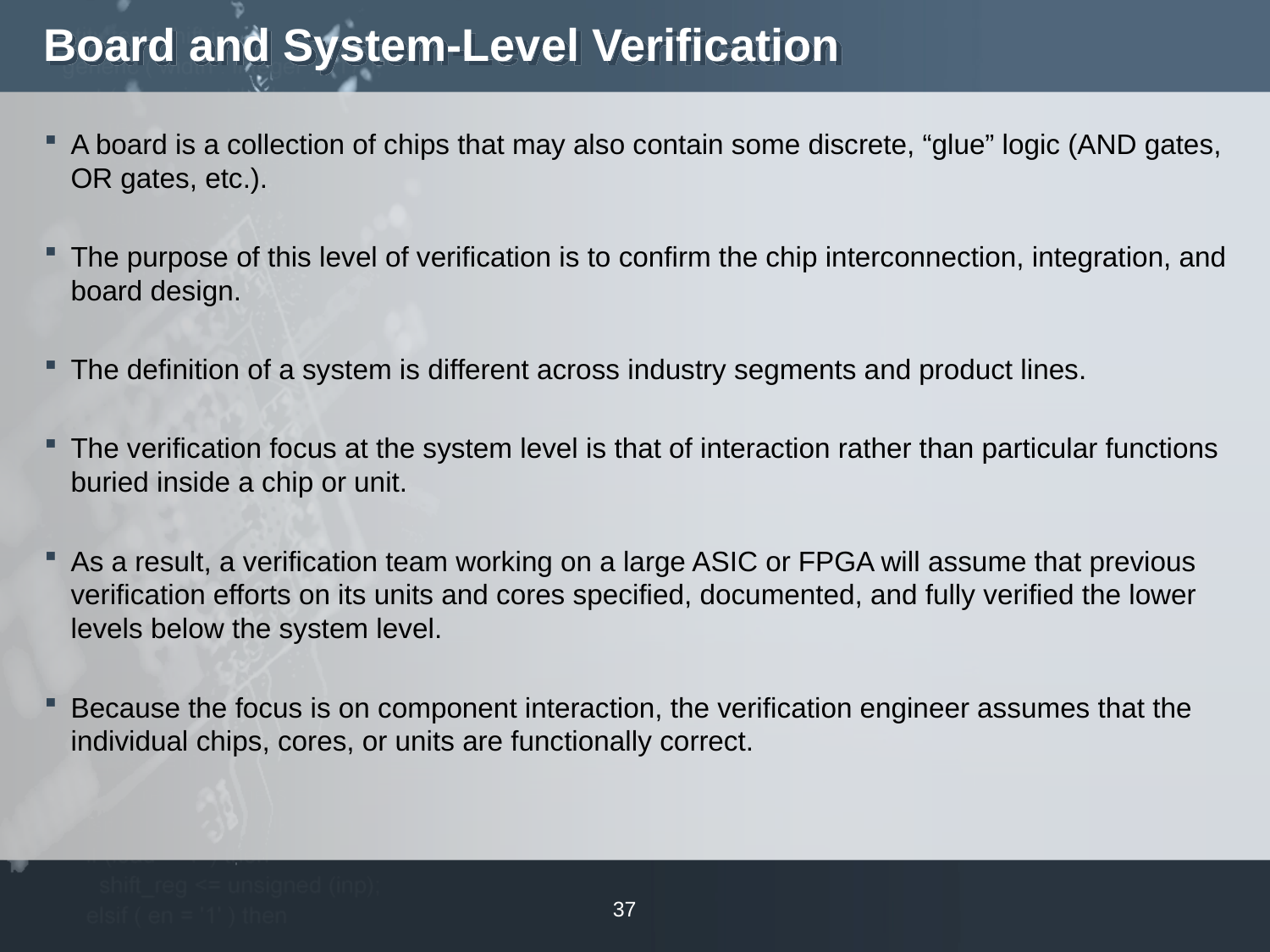

# Board and System-Level Verification
A board is a collection of chips that may also contain some discrete, “glue” logic (AND gates, OR gates, etc.).

The purpose of this level of verification is to confirm the chip interconnection, integration, and board design.

The definition of a system is different across industry segments and product lines.

The verification focus at the system level is that of interaction rather than particular functions buried inside a chip or unit.

As a result, a verification team working on a large ASIC or FPGA will assume that previous verification efforts on its units and cores specified, documented, and fully verified the lower levels below the system level.

Because the focus is on component interaction, the verification engineer assumes that the individual chips, cores, or units are functionally correct.
37